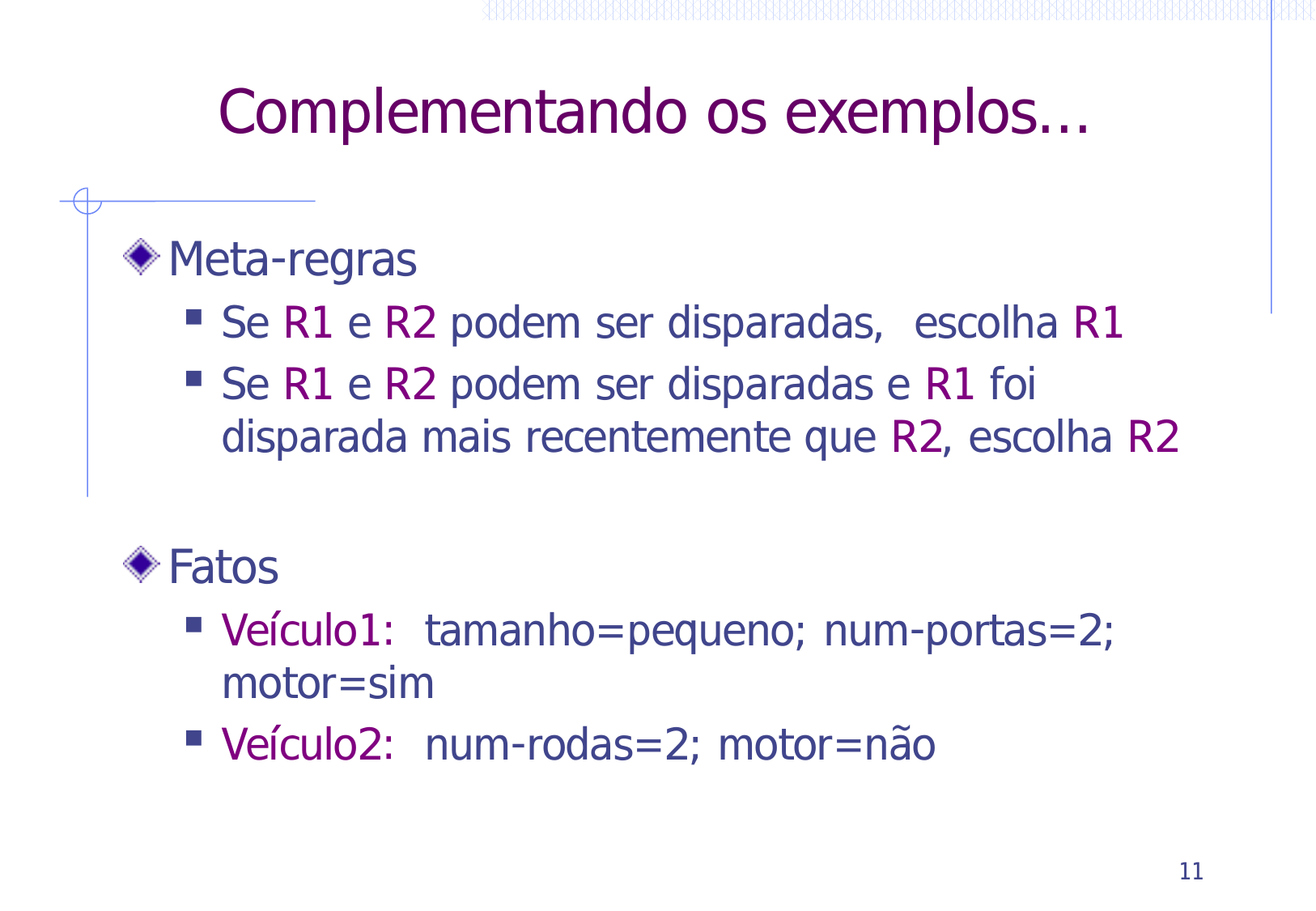

# Complementando os exemplos...
Meta-regras
Se R1 e R2 podem ser disparadas,  escolha R1
Se R1 e R2 podem ser disparadas e R1 foi disparada mais recentemente que R2, escolha R2

Fatos
Veículo1:  tamanho=pequeno; num-portas=2; motor=sim
Veículo2:  num-rodas=2; motor=não

11